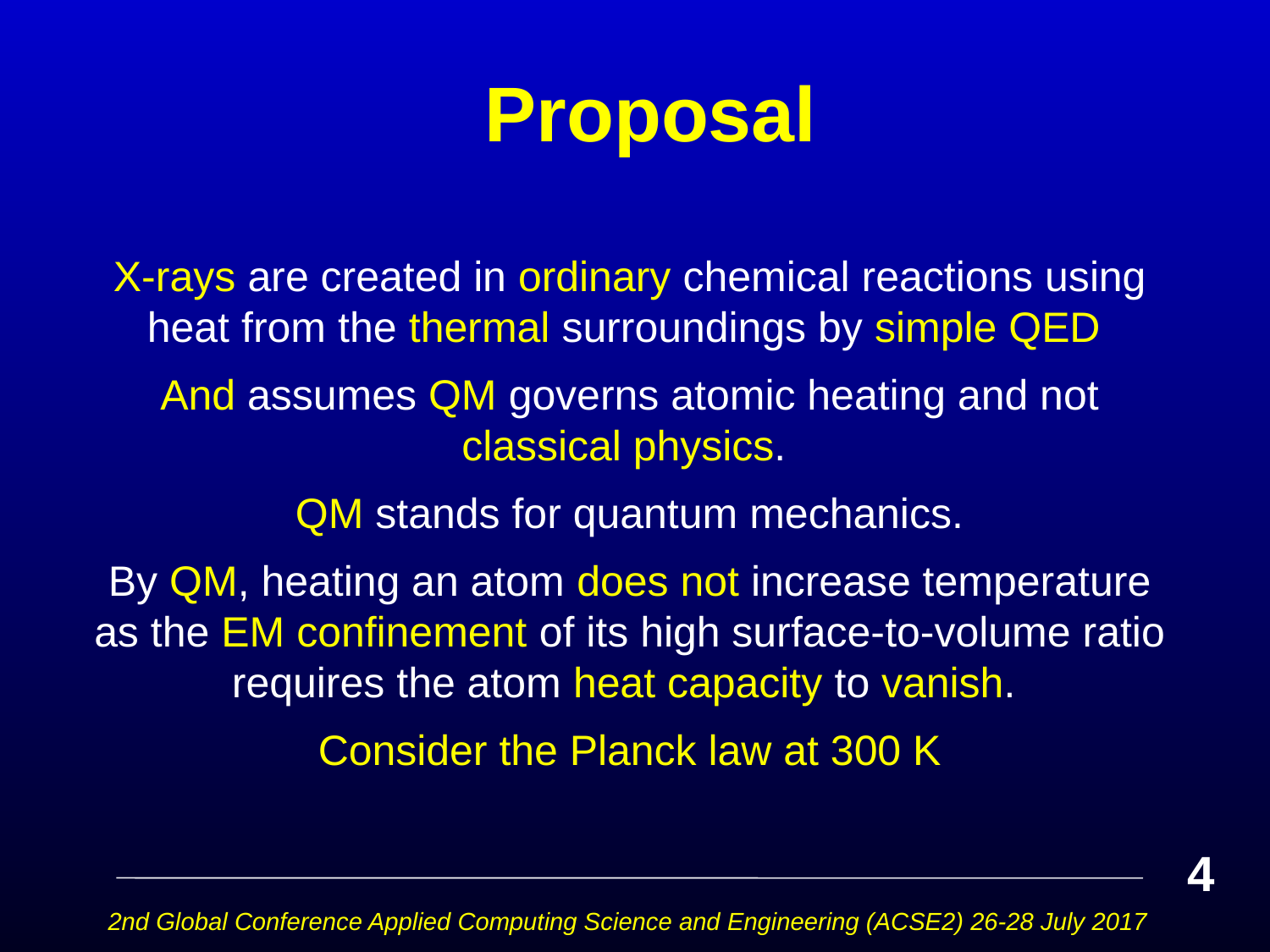

# Proposal
X-rays are created in ordinary chemical reactions using heat from the thermal surroundings by simple QED

And assumes QM governs atomic heating and not classical physics.

QM stands for quantum mechanics.

By QM, heating an atom does not increase temperature as the EM confinement of its high surface-to-volume ratio requires the atom heat capacity to vanish.

Consider the Planck law at 300 K
4
2nd Global Conference Applied Computing Science and Engineering (ACSE2) 26-28 July 2017